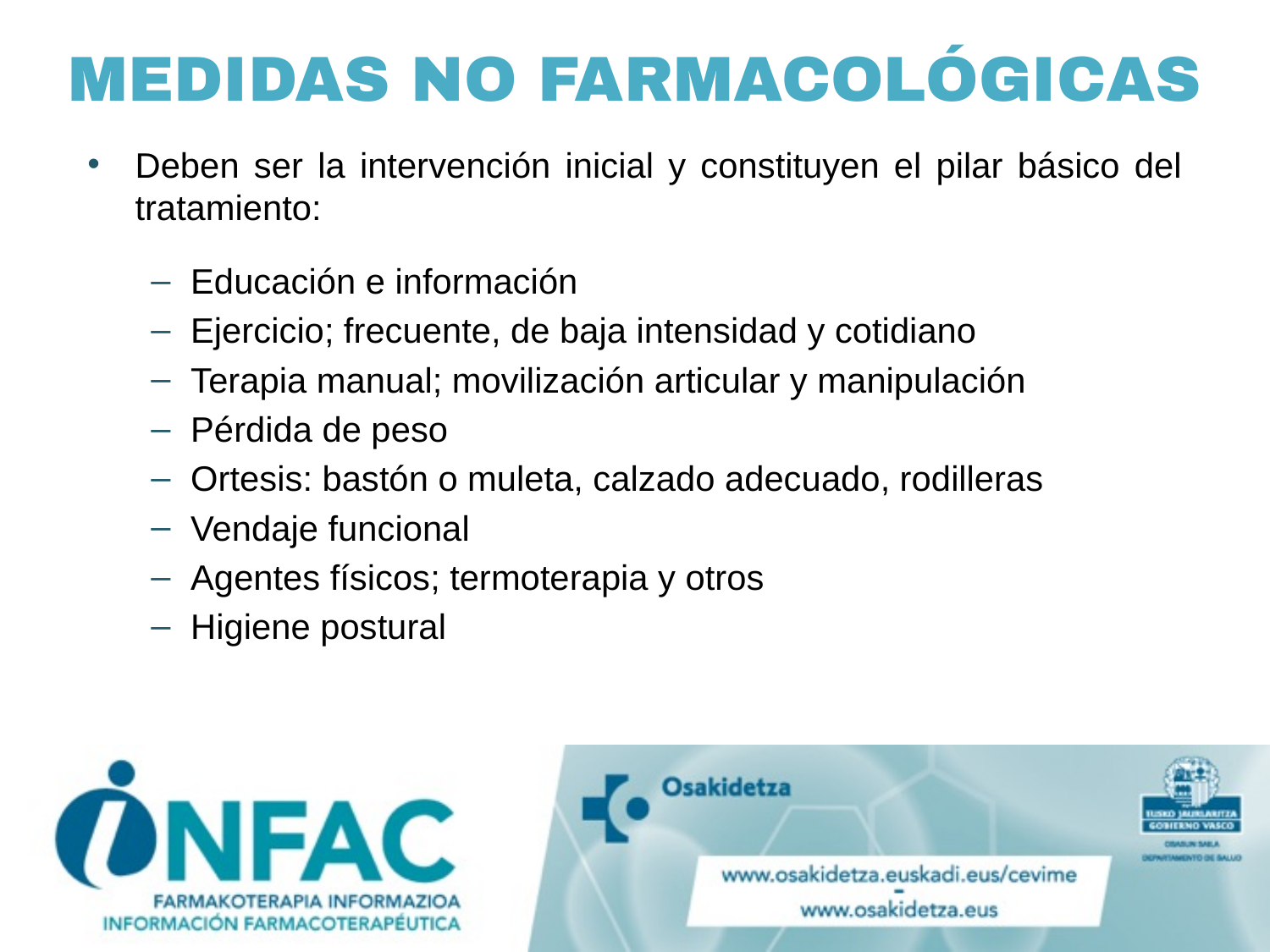

# MEDIDAS NO FARMACOLÓGICAS

Deben ser la intervención inicial y constituyen el pilar básico del tratamiento:

Educación e información
Ejercicio; frecuente, de baja intensidad y cotidiano
Terapia manual; movilización articular y manipulación
Pérdida de peso
Ortesis: bastón o muleta, calzado adecuado, rodilleras
Vendaje funcional
Agentes físicos; termoterapia y otros
Higiene postural